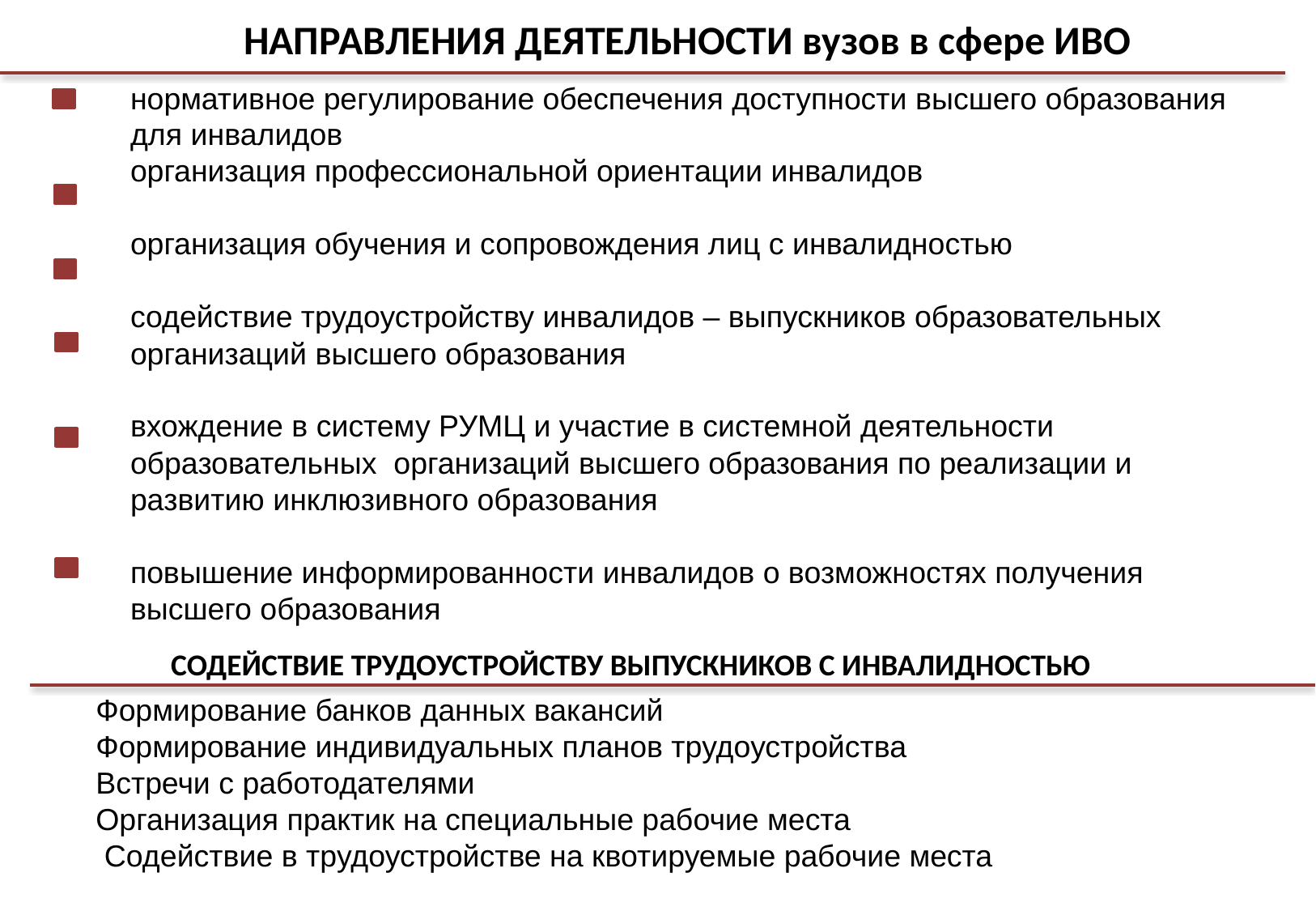

# НАПРАВЛЕНИЯ ДЕЯТЕЛЬНОСТИ вузов в сфере ИВО
нормативное регулирование обеспечения доступности высшего образования для инвалидов
организация профессиональной ориентации инвалидов

организация обучения и сопровождения лиц с инвалидностью

содействие трудоустройству инвалидов – выпускников образовательных организаций высшего образования

вхождение в систему РУМЦ и участие в системной деятельности образовательных  организаций высшего образования по реализации и развитию инклюзивного образования

повышение информированности инвалидов о возможностях получения высшего образования

 СОДЕЙСТВИЕ ТРУДОУСТРОЙСТВУ ВЫПУСКНИКОВ С ИНВАЛИДНОСТЬЮ
Формирование банков данных вакансий
Формирование индивидуальных планов трудоустройства
Встречи с работодателями
Организация практик на специальные рабочие места
 Содействие в трудоустройстве на квотируемые рабочие места